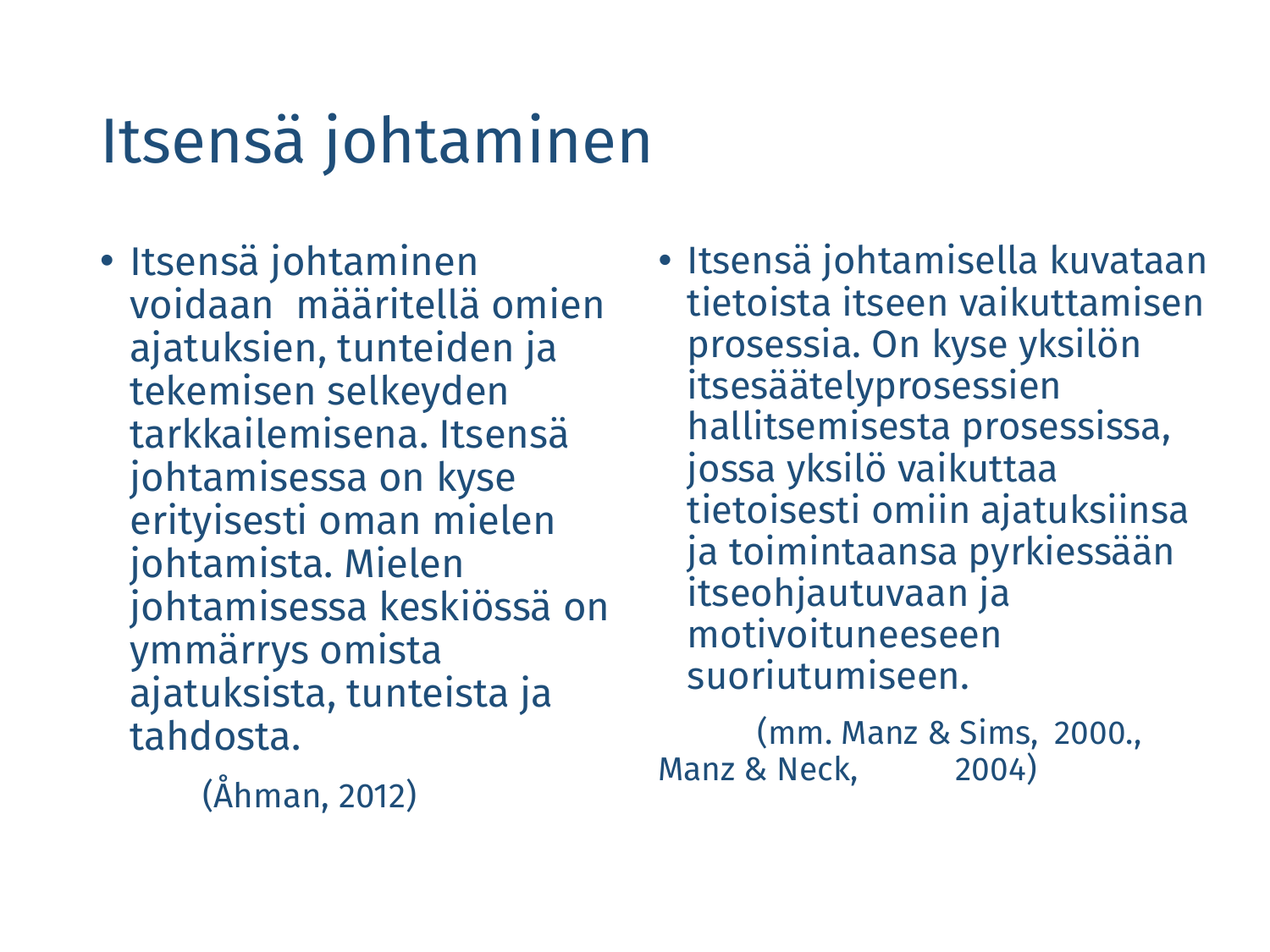

# Itsensä johtaminen
Itsensä johtaminen voidaan  määritellä omien ajatuksien, tunteiden ja tekemisen selkeyden tarkkailemisena. Itsensä johtamisessa on kyse erityisesti oman mielen johtamista. Mielen johtamisessa keskiössä on ymmärrys omista ajatuksista, tunteista ja tahdosta.
	(Åhman, 2012)

Itsensä johtamisella kuvataan tietoista itseen vaikuttamisen prosessia. On kyse yksilön itsesäätelyprosessien hallitsemisesta prosessissa, jossa yksilö vaikuttaa tietoisesti omiin ajatuksiinsa ja toimintaansa pyrkiessään itseohjautuvaan ja motivoituneeseen suoriutumiseen.
	(mm. Manz & Sims, 		2000.,  Manz & Neck, 	2004)